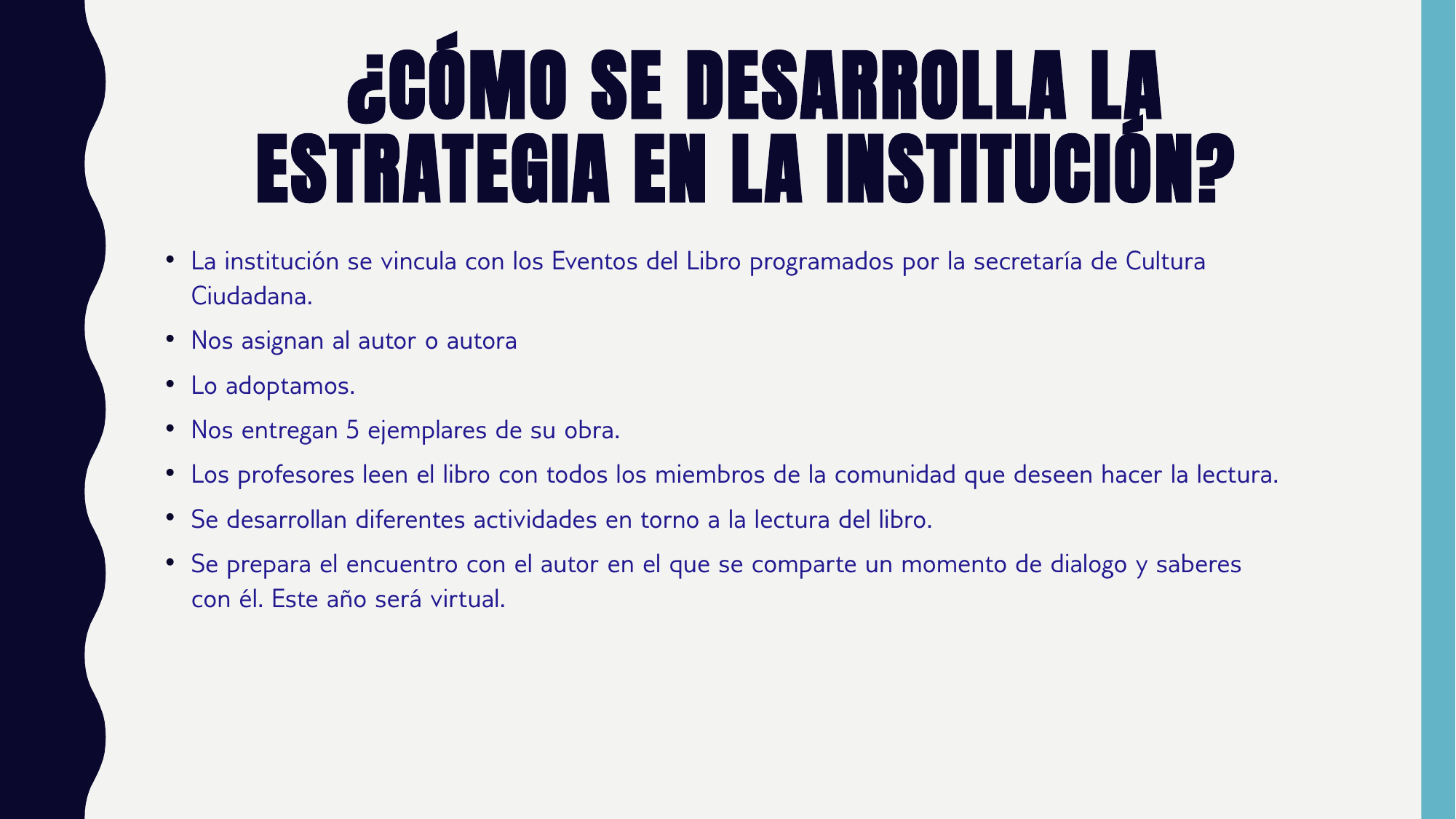

# ¿Cómo se desarrolla la estrategia en la institución?
La institución se vincula con los Eventos del Libro programados por la secretaría de Cultura Ciudadana.
Nos asignan al autor o autora
Lo adoptamos.
Nos entregan 5 ejemplares de su obra.
Los profesores leen el libro con todos los miembros de la comunidad que deseen hacer la lectura.
Se desarrollan diferentes actividades en torno a la lectura del libro.
Se prepara el encuentro con el autor en el que se comparte un momento de dialogo y saberes con él. Este año será virtual.